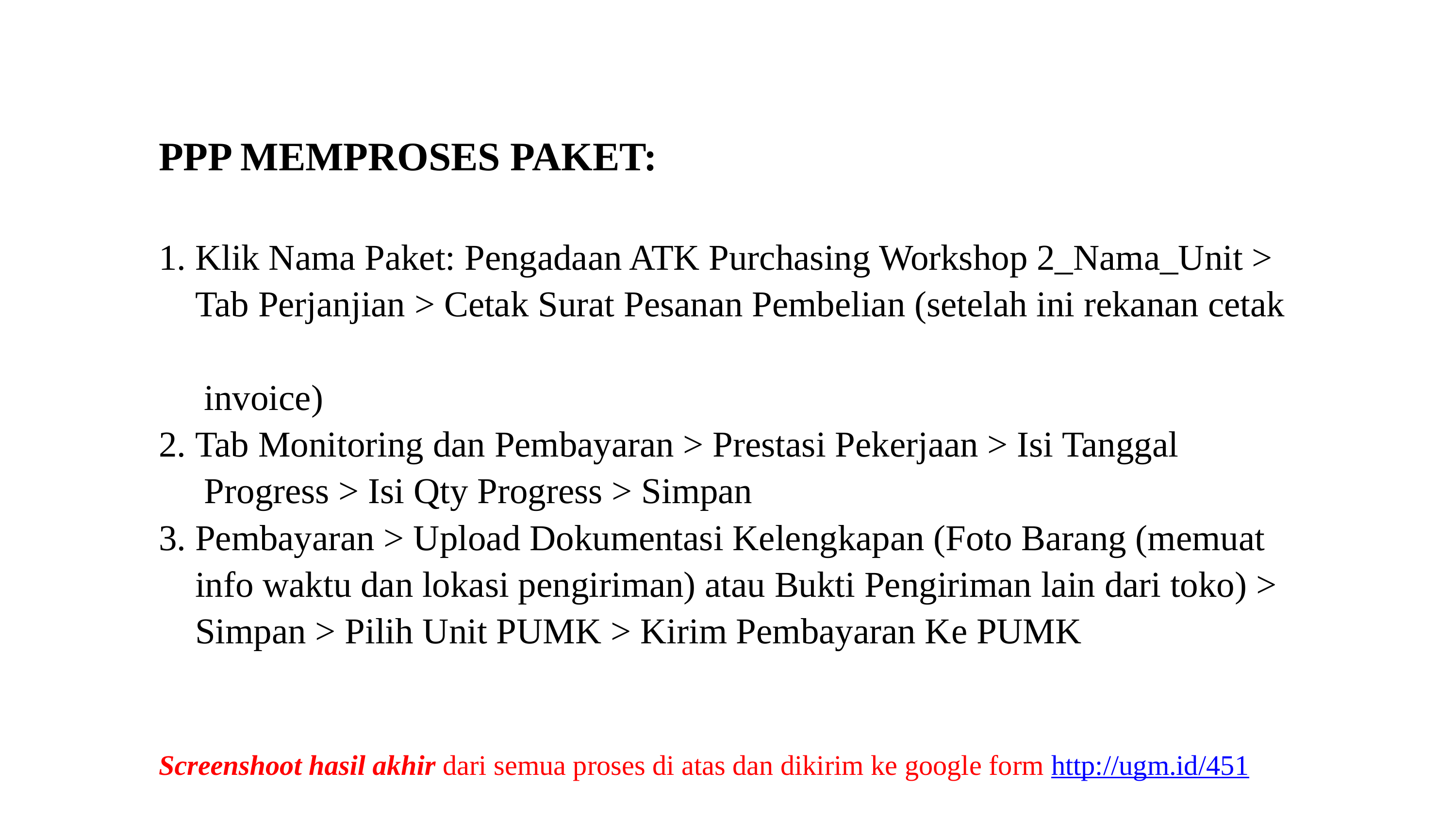

PPP MEMPROSES PAKET:

1. Klik Nama Paket: Pengadaan ATK Purchasing Workshop 2_Nama_Unit >
    Tab Perjanjian > Cetak Surat Pesanan Pembelian (setelah ini rekanan cetak
     invoice)
2. Tab Monitoring dan Pembayaran > Prestasi Pekerjaan > Isi Tanggal
     Progress > Isi Qty Progress > Simpan
3. Pembayaran > Upload Dokumentasi Kelengkapan (Foto Barang (memuat
    info waktu dan lokasi pengiriman) atau Bukti Pengiriman lain dari toko) >
    Simpan > Pilih Unit PUMK > Kirim Pembayaran Ke PUMK

Screenshoot hasil akhir dari semua proses di atas dan dikirim ke google form http://ugm.id/451